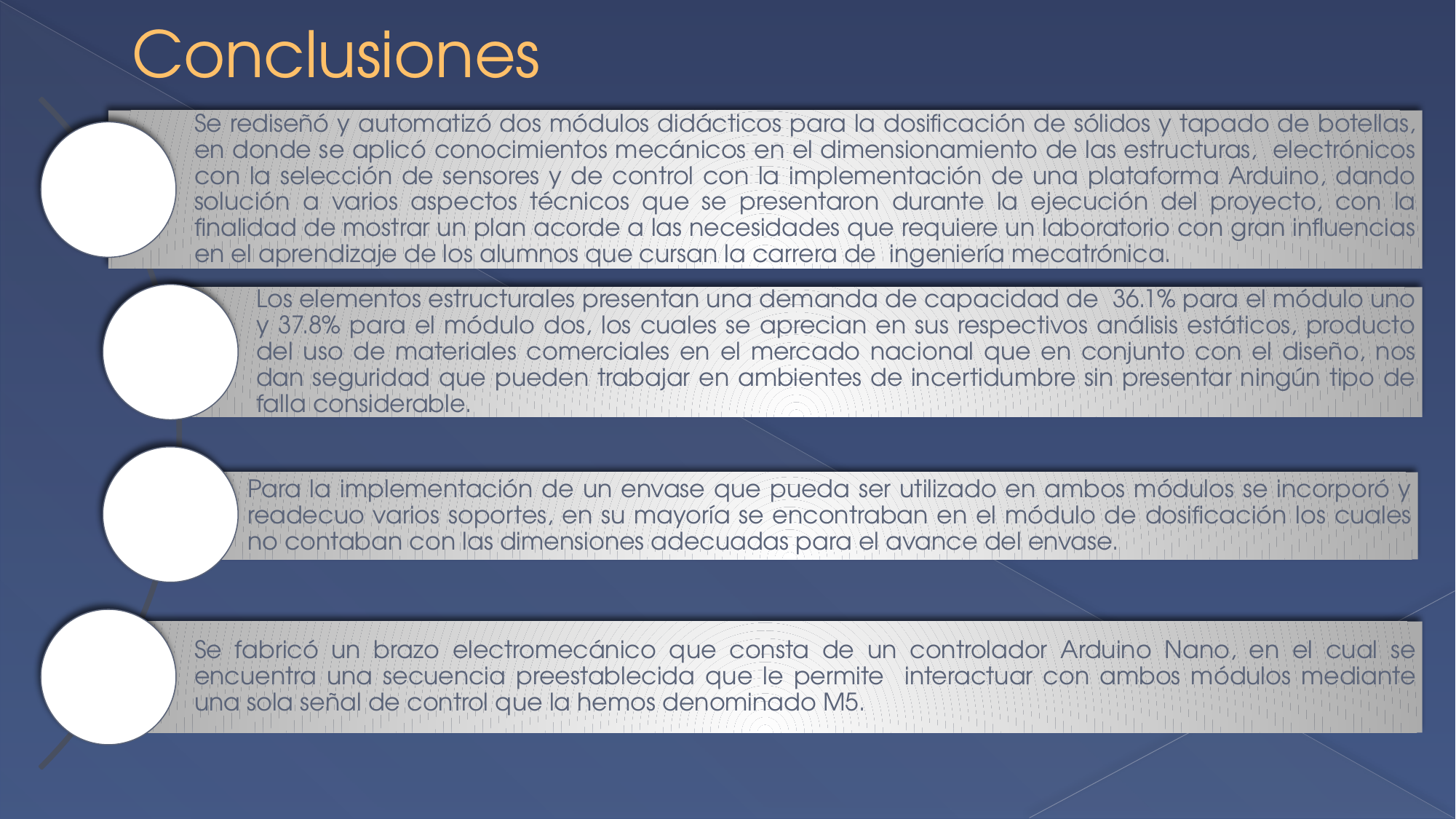

# Conclusiones
Se rediseñó y automatizó dos módulos didácticos para la dosificación de sólidos y tapado de botellas, en donde se aplicó conocimientos mecánicos en el dimensionamiento de las estructuras,  electrónicos con la selección de sensores y de control con la implementación de una plataforma Arduino, dando solución a varios aspectos técnicos que se presentaron durante la ejecución del proyecto, con la finalidad de mostrar un plan acorde a las necesidades que requiere un laboratorio con gran influencias en el aprendizaje de los alumnos que cursan la carrera de  ingeniería mecatrónica.
Los elementos estructurales presentan una demanda de capacidad de  36.1% para el módulo uno y 37.8% para el módulo dos, los cuales se aprecian en sus respectivos análisis estáticos, producto del uso de materiales comerciales en el mercado nacional que en conjunto con el diseño, nos dan seguridad que pueden trabajar en ambientes de incertidumbre sin presentar ningún tipo de falla considerable.
Para la implementación de un envase que pueda ser utilizado en ambos módulos se incorporó y readecuo varios soportes, en su mayoría se encontraban en el módulo de dosificación los cuales no contaban con las dimensiones adecuadas para el avance del envase.
Se fabricó un brazo electromecánico que consta de un controlador Arduino Nano, en el cual se encuentra una secuencia preestablecida que le permite  interactuar con ambos módulos mediante una sola señal de control que la hemos denominado M5.